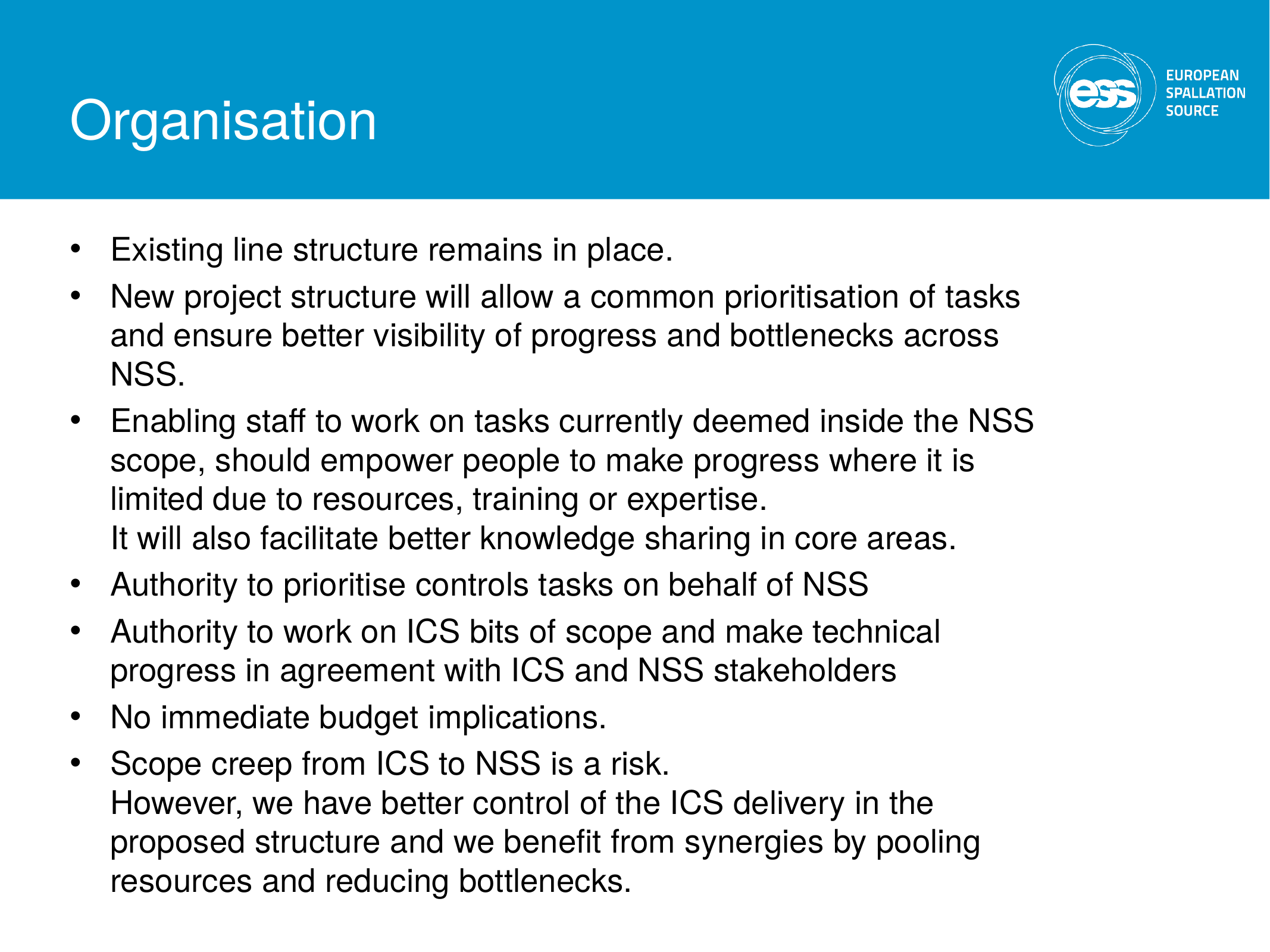

# Organisation
Existing line structure remains in place.
New project structure will allow a common prioritisation of tasks and ensure better visibility of progress and bottlenecks across NSS.
Enabling staff to work on tasks currently deemed inside the NSS scope, should empower people to make progress where it is limited due to resources, training or expertise.
It will also facilitate better knowledge sharing in core areas.
Authority to prioritise controls tasks on behalf of NSS
Authority to work on ICS bits of scope and make technical progress in agreement with ICS and NSS stakeholders
No immediate budget implications.
Scope creep from ICS to NSS is a risk.
However, we have better control of the ICS delivery in the proposed structure and we benefit from synergies by pooling resources and reducing bottlenecks.